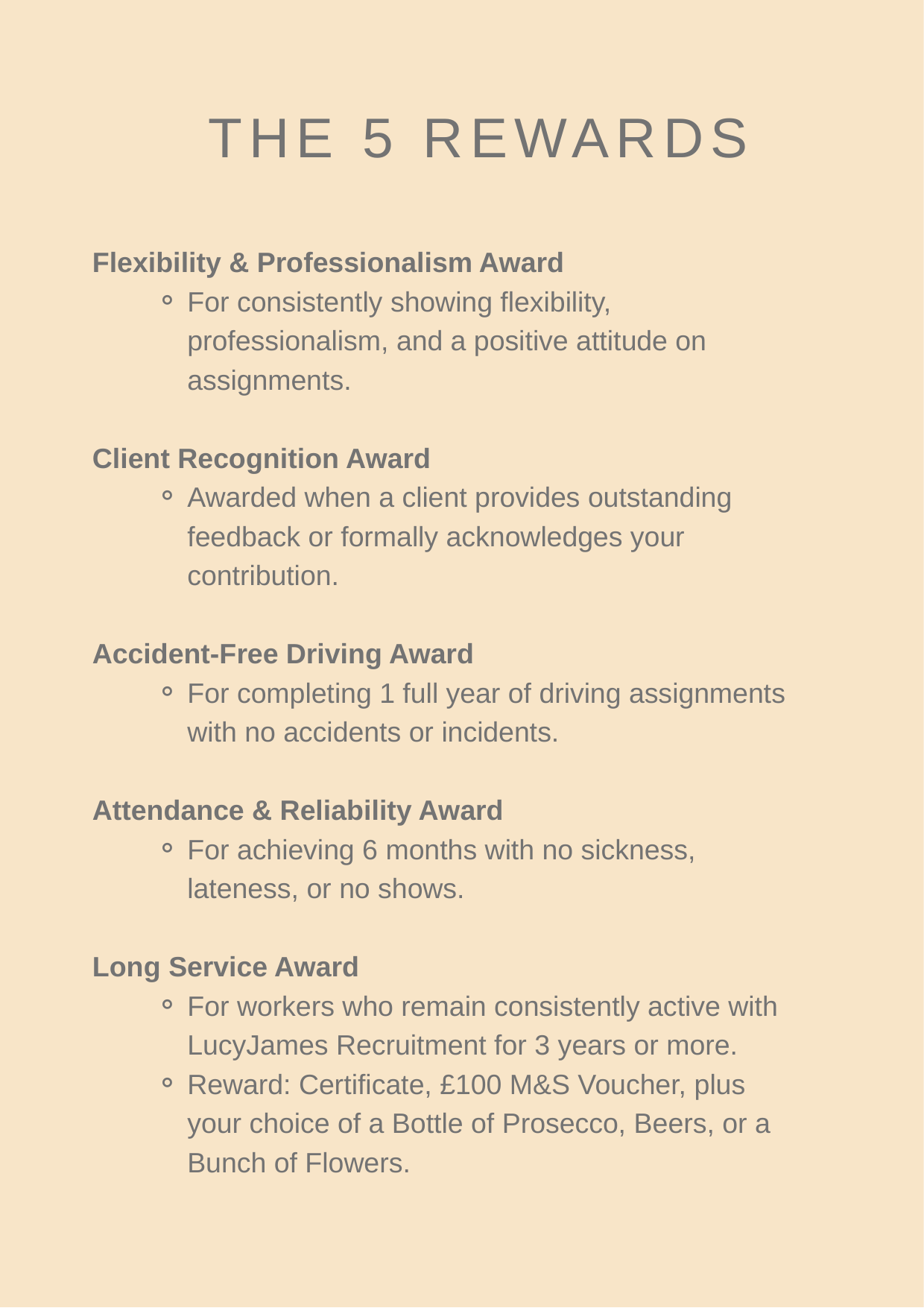

THE 5 REWARDS

Flexibility & Professionalism Award
For consistently showing flexibility, professionalism, and a positive attitude on assignments.

Client Recognition Award
Awarded when a client provides outstanding feedback or formally acknowledges your contribution.

Accident-Free Driving Award
For completing 1 full year of driving assignments with no accidents or incidents.

Attendance & Reliability Award
For achieving 6 months with no sickness, lateness, or no shows.

Long Service Award
For workers who remain consistently active with LucyJames Recruitment for 3 years or more.
Reward: Certificate, £100 M&S Voucher, plus your choice of a Bottle of Prosecco, Beers, or a Bunch of Flowers.